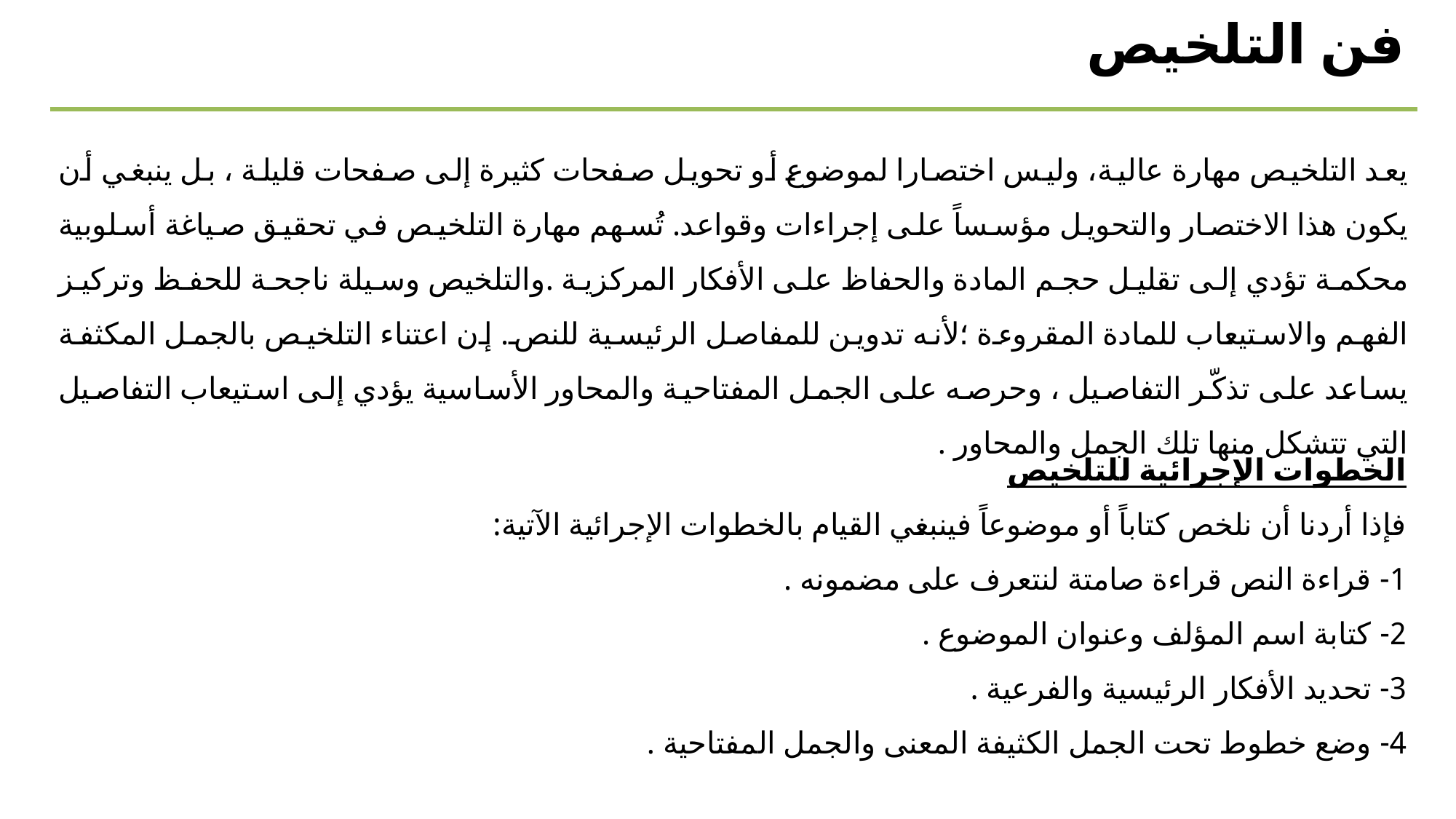

فن التلخيص
يعد التلخيص مهارة عالية، وليس اختصارا لموضوع أو تحويل صفحات كثيرة إلى صفحات قليلة ، بل ينبغي أن يكون هذا الاختصار والتحويل مؤسساً على إجراءات وقواعد. تُسهم مهارة التلخيص في تحقيق صياغة أسلوبية محكمة تؤدي إلى تقليل حجم المادة والحفاظ على الأفكار المركزية .والتلخيص وسيلة ناجحة للحفظ وتركيز الفهم والاستيعاب للمادة المقروءة ؛لأنه تدوين للمفاصل الرئيسية للنص. إن اعتناء التلخيص بالجمل المكثفة يساعد على تذكّر التفاصيل ، وحرصه على الجمل المفتاحية والمحاور الأساسية يؤدي إلى استيعاب التفاصيل التي تتشكل منها تلك الجمل والمحاور .
الخطوات الإجرائية للتلخيص
فإذا أردنا أن نلخص كتاباً أو موضوعاً فينبغي القيام بالخطوات الإجرائية الآتية:
1- قراءة النص قراءة صامتة لنتعرف على مضمونه .
2- كتابة اسم المؤلف وعنوان الموضوع .
3- تحديد الأفكار الرئيسية والفرعية .
4- وضع خطوط تحت الجمل الكثيفة المعنى والجمل المفتاحية .